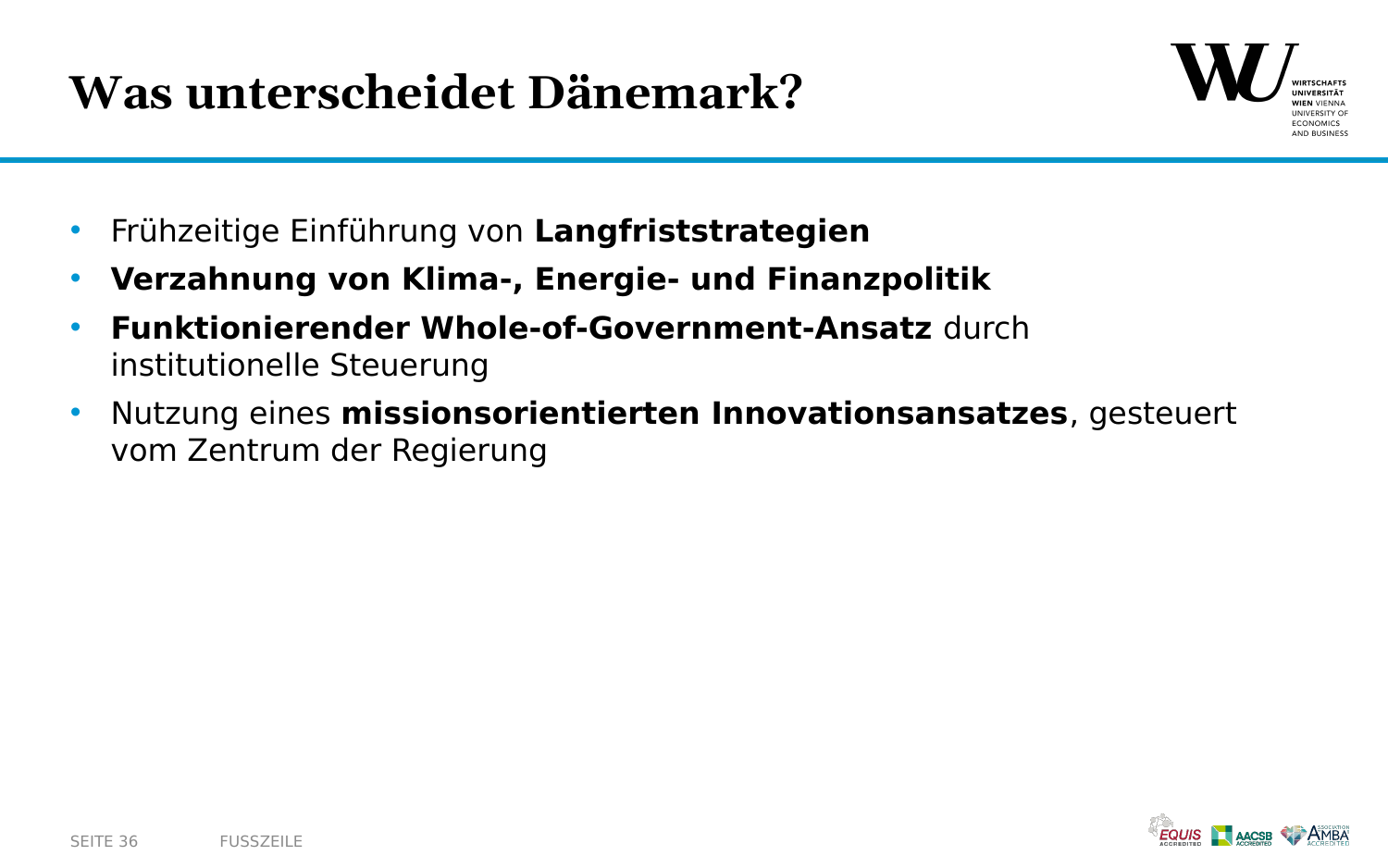

# Was unterscheidet Dänemark?
Frühzeitige Einführung von Langfriststrategien
Verzahnung von Klima-, Energie- und Finanzpolitik
Funktionierender Whole-of-Government-Ansatz durch institutionelle Steuerung
Nutzung eines missionsorientierten Innovationsansatzes, gesteuert vom Zentrum der Regierung

SEITE 36
Fusszeile